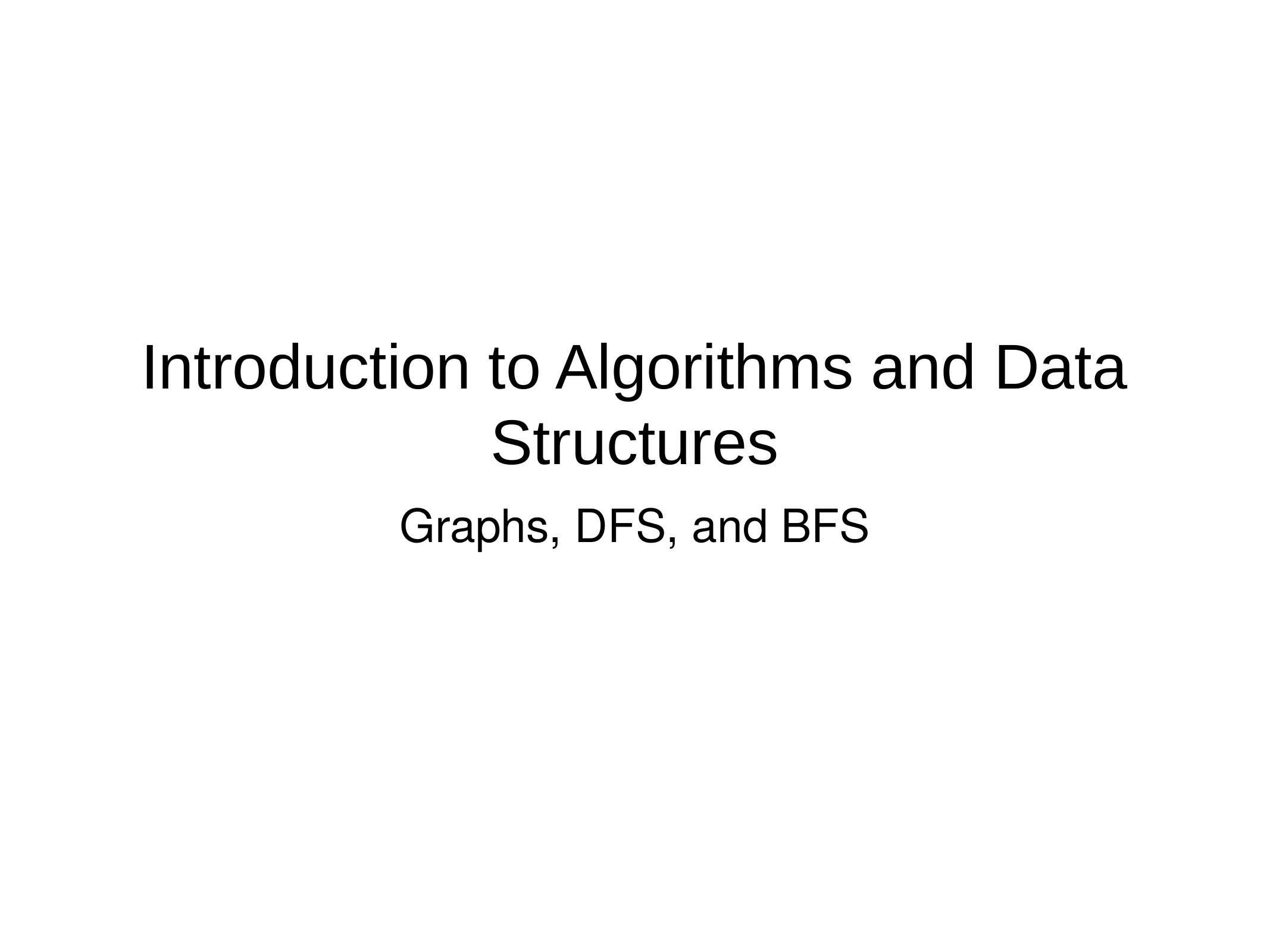

# Introduction to Algorithms and Data Structures
Graphs, DFS, and BFS